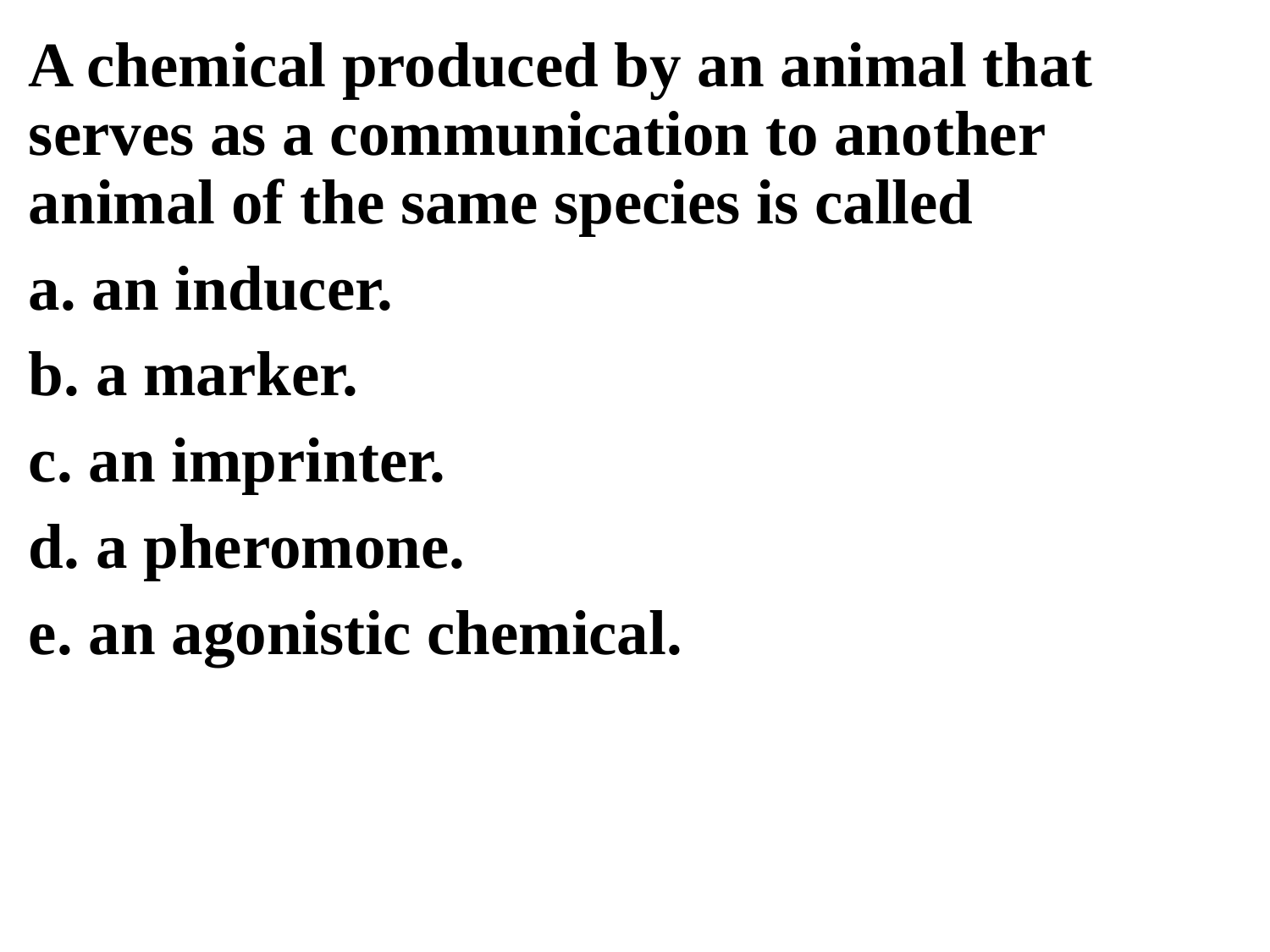

A chemical produced by an animal that serves as a communication to another animal of the same species is called
a. an inducer.
b. a marker.
c. an imprinter.
d. a pheromone.
e. an agonistic chemical.